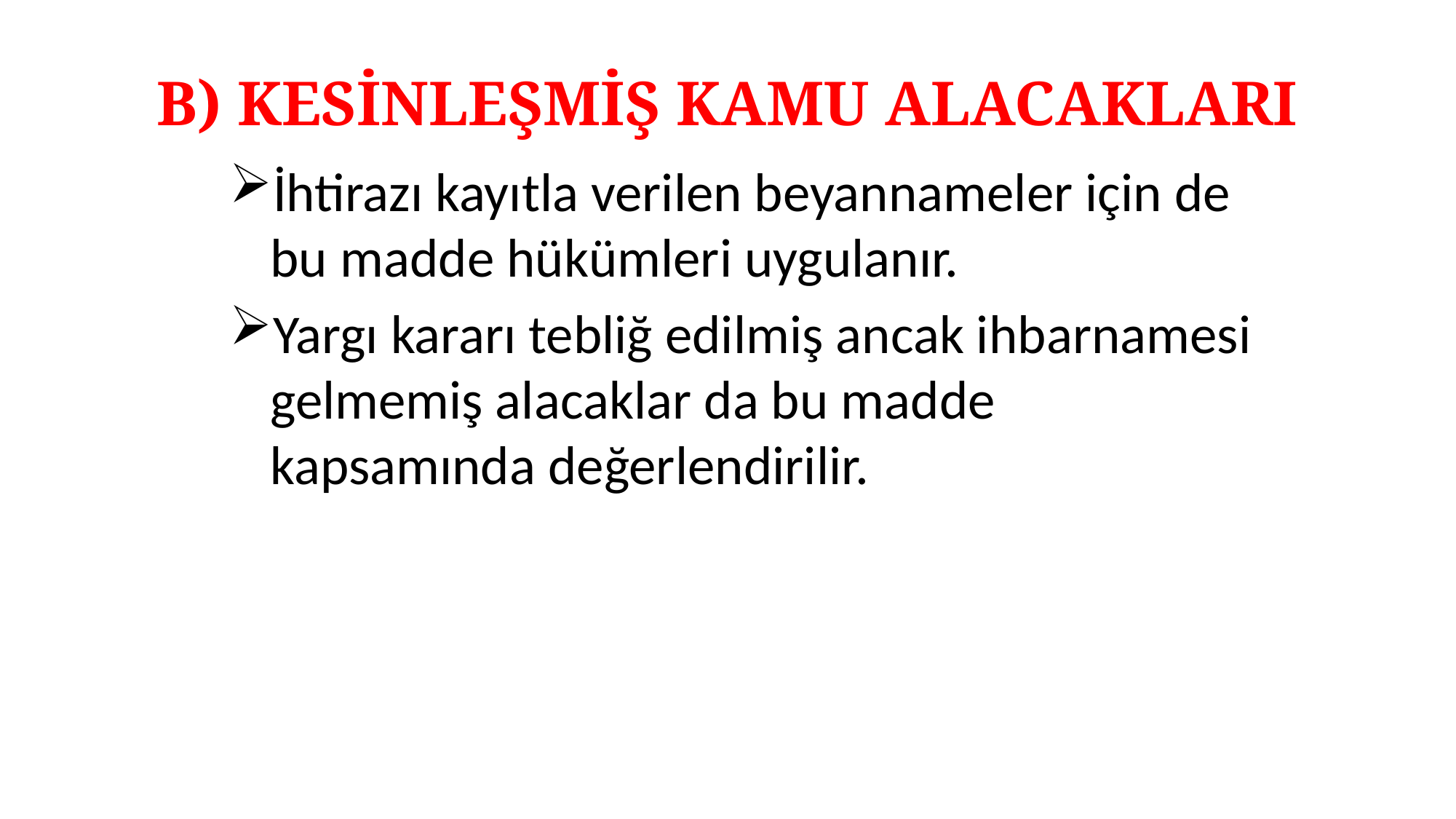

# B) KESİNLEŞMİŞ KAMU ALACAKLARI
İhtirazı kayıtla verilen beyannameler için de bu madde hükümleri uygulanır.
Yargı kararı tebliğ edilmiş ancak ihbarnamesi gelmemiş alacaklar da bu madde kapsamında değerlendirilir.